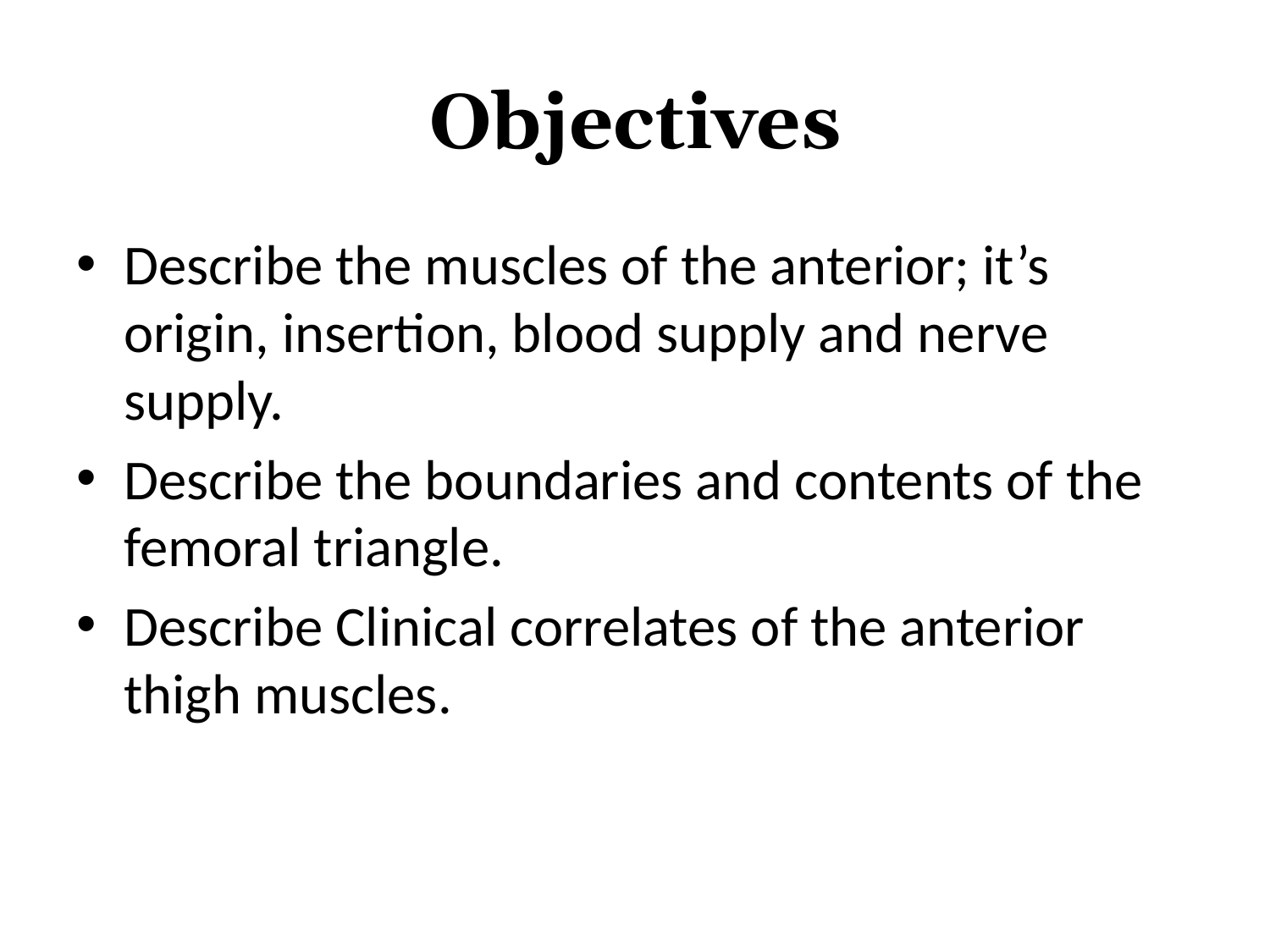

# Objectives
Describe the muscles of the anterior; it’s origin, insertion, blood supply and nerve supply.
Describe the boundaries and contents of the femoral triangle.
Describe Clinical correlates of the anterior thigh muscles.